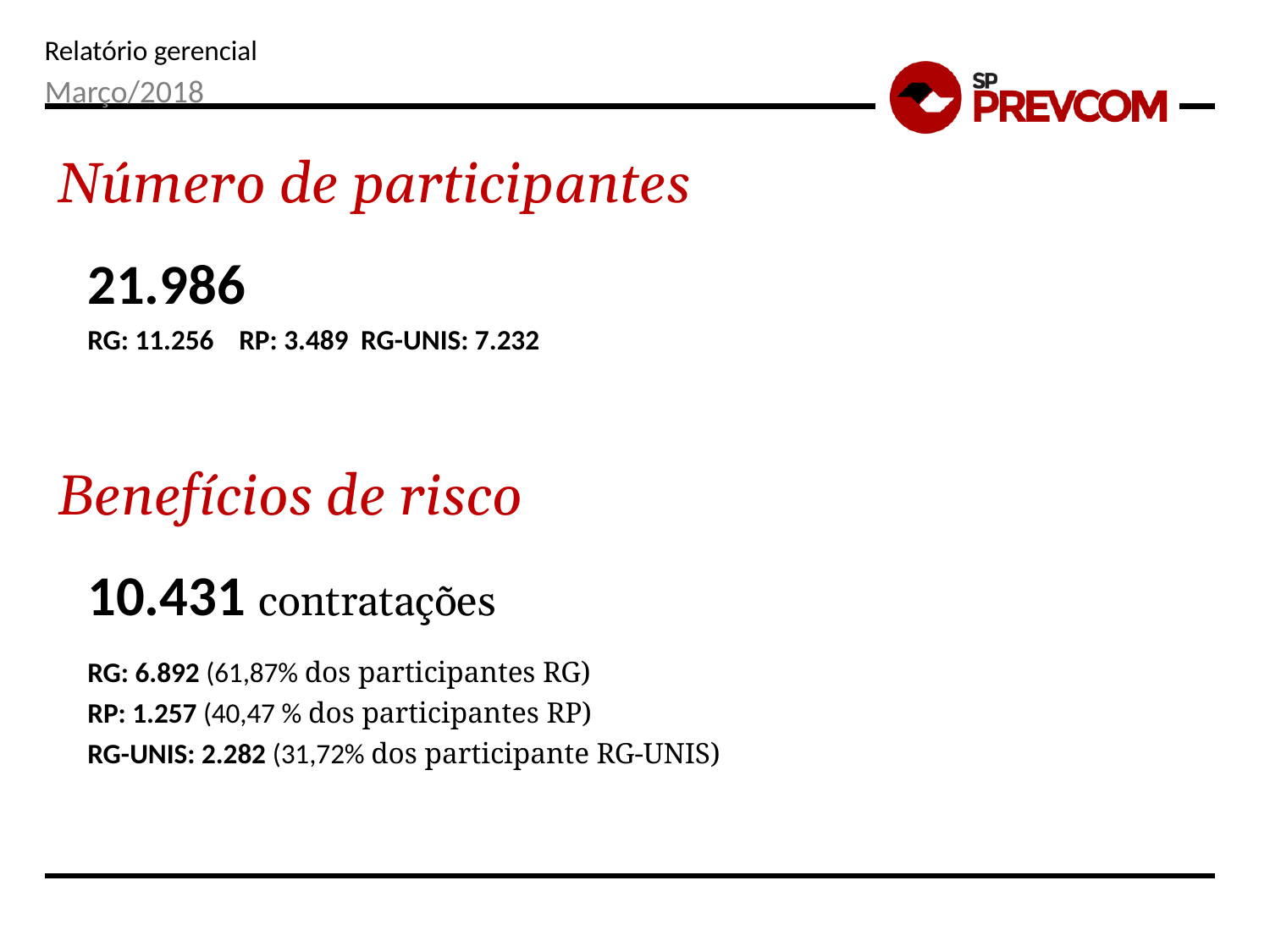

Março/2018
Número de participantes
21.986
RG: 11.256    RP: 3.489  RG-UNIS: 7.232
Benefícios de risco
10.431 contratações
RG: 6.892 (61,87% dos participantes RG)
RP: 1.257 (40,47 % dos participantes RP)
RG-UNIS: 2.282 (31,72% dos participante RG-UNIS)